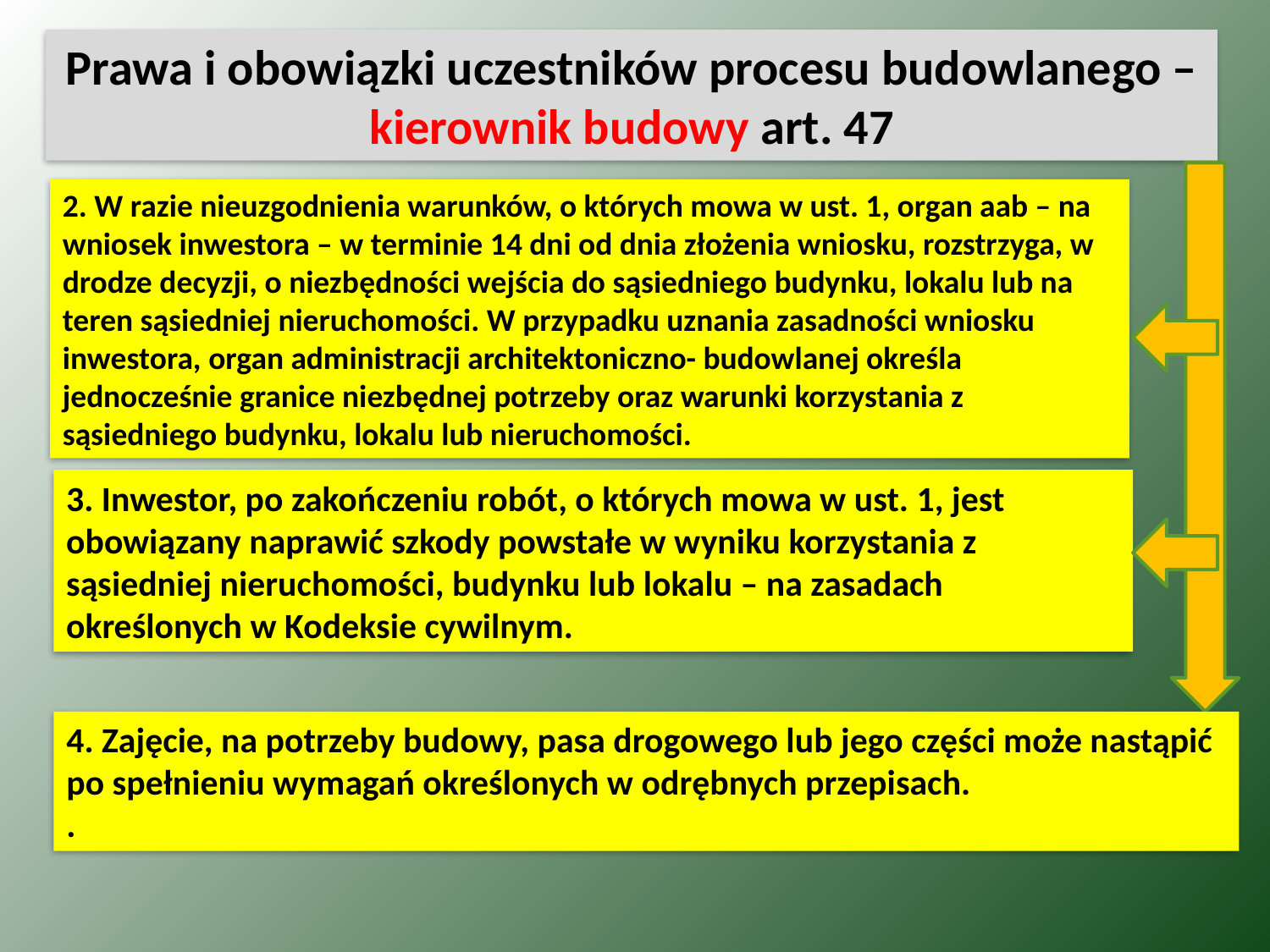

Prawa i obowiązki uczestników procesu budowlanego – kierownik budowy art. 47

2. W razie nieuzgodnienia warunków, o których mowa w ust. 1, organ aab – na wniosek inwestora – w terminie 14 dni od dnia złożenia wniosku, rozstrzyga, w drodze decyzji, o niezbędności wejścia do sąsiedniego budynku, lokalu lub na teren sąsiedniej nieruchomości. W przypadku uznania zasadności wniosku inwestora, organ administracji architektoniczno- budowlanej określa jednocześnie granice niezbędnej potrzeby oraz warunki korzystania z sąsiedniego budynku, lokalu lub nieruchomości.

3. Inwestor, po zakończeniu robót, o których mowa w ust. 1, jest obowiązany naprawić szkody powstałe w wyniku korzystania z sąsiedniej nieruchomości, budynku lub lokalu – na zasadach określonych w Kodeksie cywilnym.

4. Zajęcie, na potrzeby budowy, pasa drogowego lub jego części może nastąpić po spełnieniu wymagań określonych w odrębnych przepisach.
.